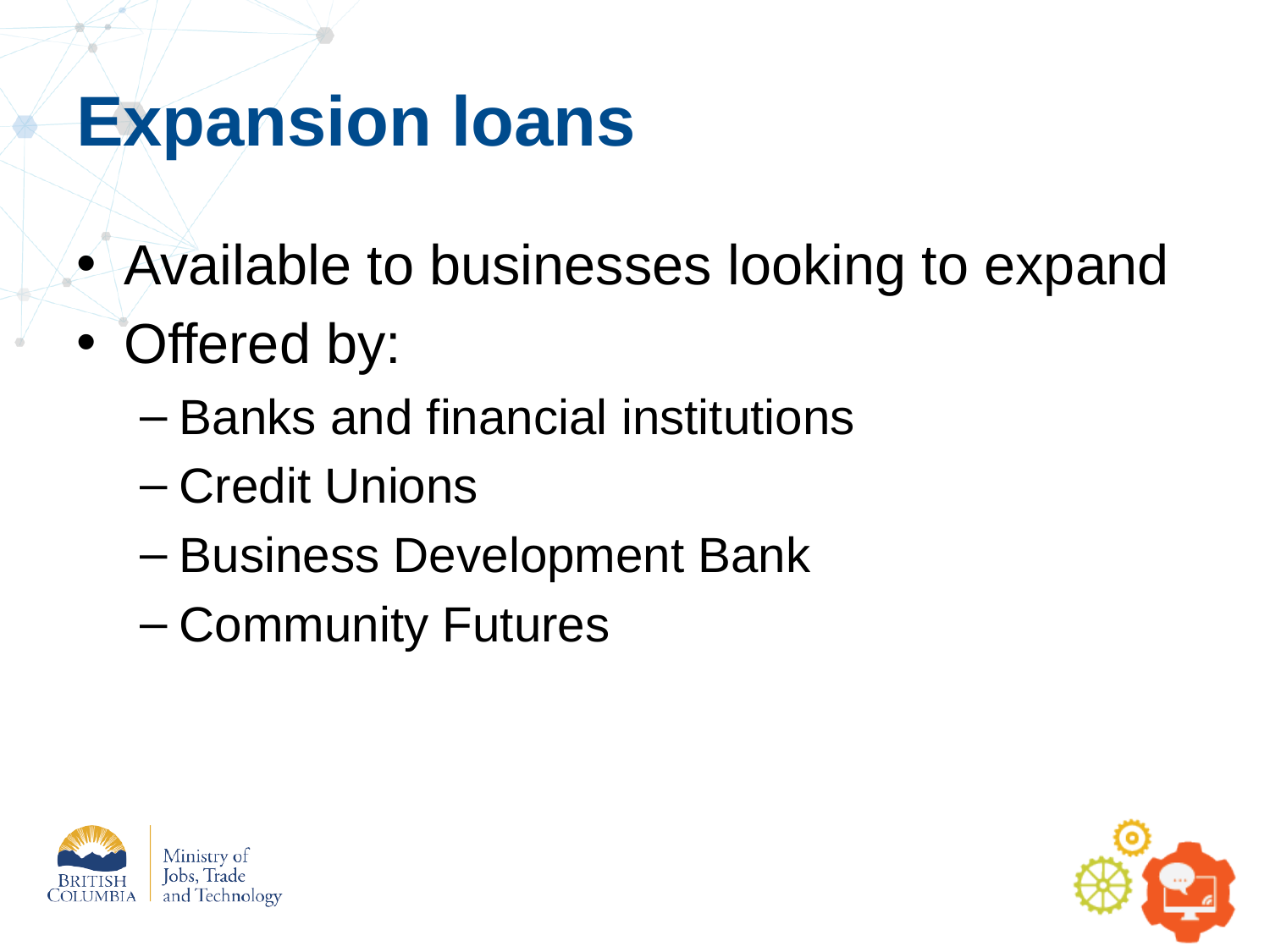

# Expansion loans
Available to businesses looking to expand
Offered by:
Banks and financial institutions
Credit Unions
Business Development Bank
Community Futures